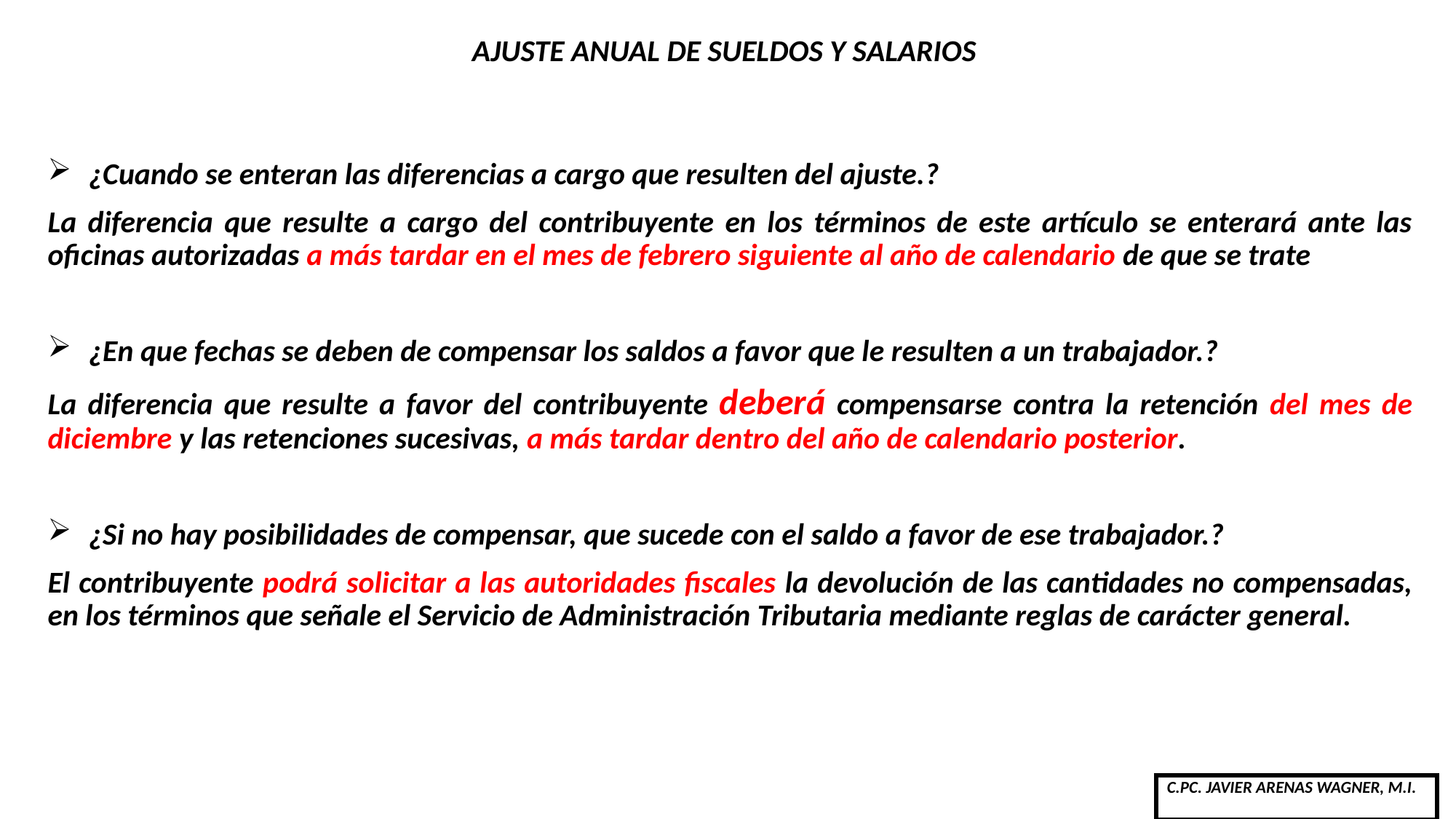

# AJUSTE ANUAL DE SUELDOS Y SALARIOS

¿Cuando se enteran las diferencias a cargo que resulten del ajuste.?
La diferencia que resulte a cargo del contribuyente en los términos de este artículo se enterará ante las oficinas autorizadas a más tardar en el mes de febrero siguiente al año de calendario de que se trate

¿En que fechas se deben de compensar los saldos a favor que le resulten a un trabajador.?
La diferencia que resulte a favor del contribuyente deberá compensarse contra la retención del mes de diciembre y las retenciones sucesivas, a más tardar dentro del año de calendario posterior.

¿Si no hay posibilidades de compensar, que sucede con el saldo a favor de ese trabajador.?
El contribuyente podrá solicitar a las autoridades fiscales la devolución de las cantidades no compensadas, en los términos que señale el Servicio de Administración Tributaria mediante reglas de carácter general.
| C.PC. JAVIER ARENAS WAGNER, M.I. |
| --- |